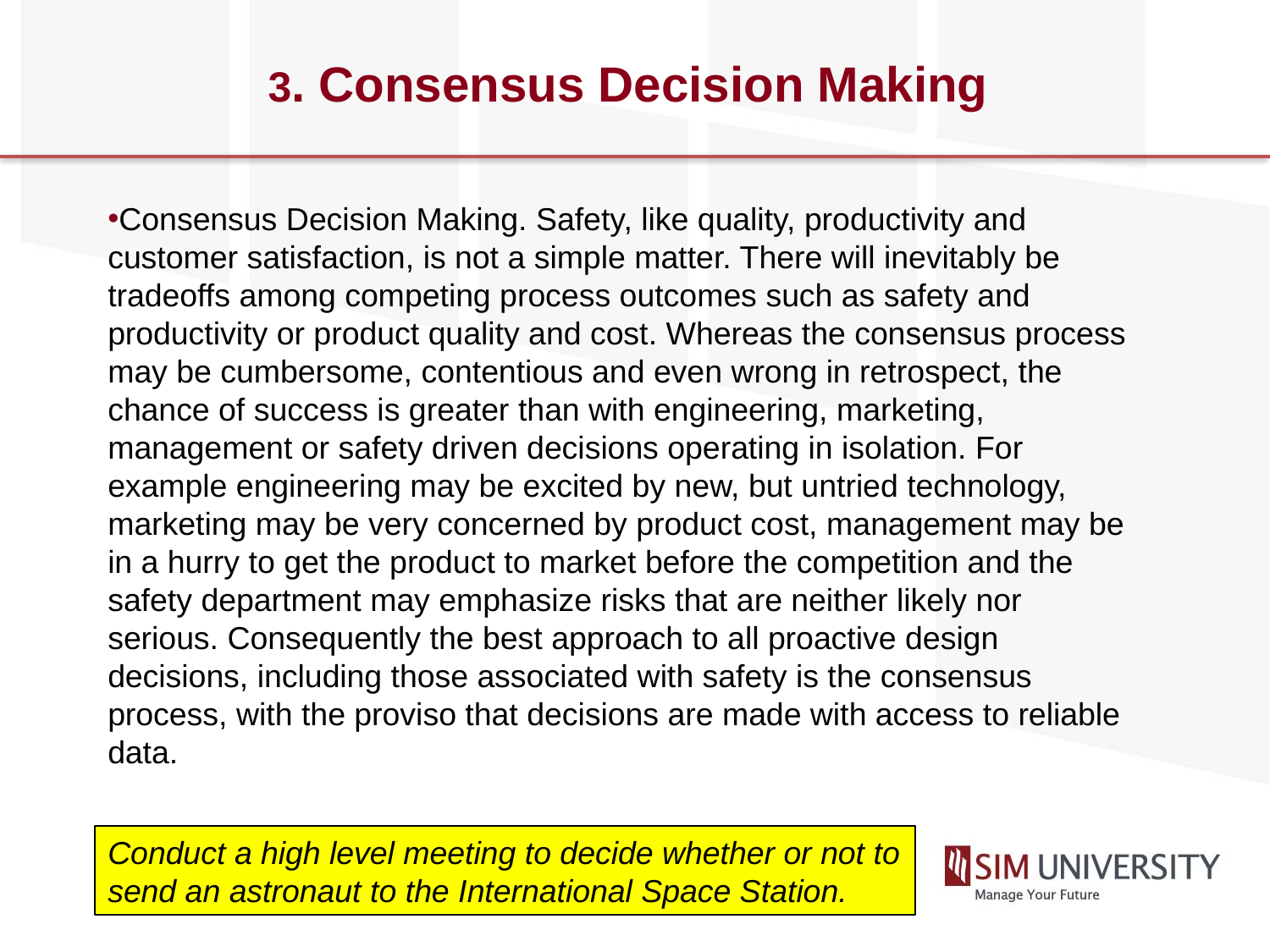

# 3. Consensus Decision Making
Consensus Decision Making. Safety, like quality, productivity and customer satisfaction, is not a simple matter. There will inevitably be tradeoffs among competing process outcomes such as safety and productivity or product quality and cost. Whereas the consensus process may be cumbersome, contentious and even wrong in retrospect, the chance of success is greater than with engineering, marketing, management or safety driven decisions operating in isolation. For example engineering may be excited by new, but untried technology, marketing may be very concerned by product cost, management may be in a hurry to get the product to market before the competition and the safety department may emphasize risks that are neither likely nor serious. Consequently the best approach to all proactive design decisions, including those associated with safety is the consensus process, with the proviso that decisions are made with access to reliable data.

Conduct a high level meeting to decide whether or not to send an astronaut to the International Space Station.